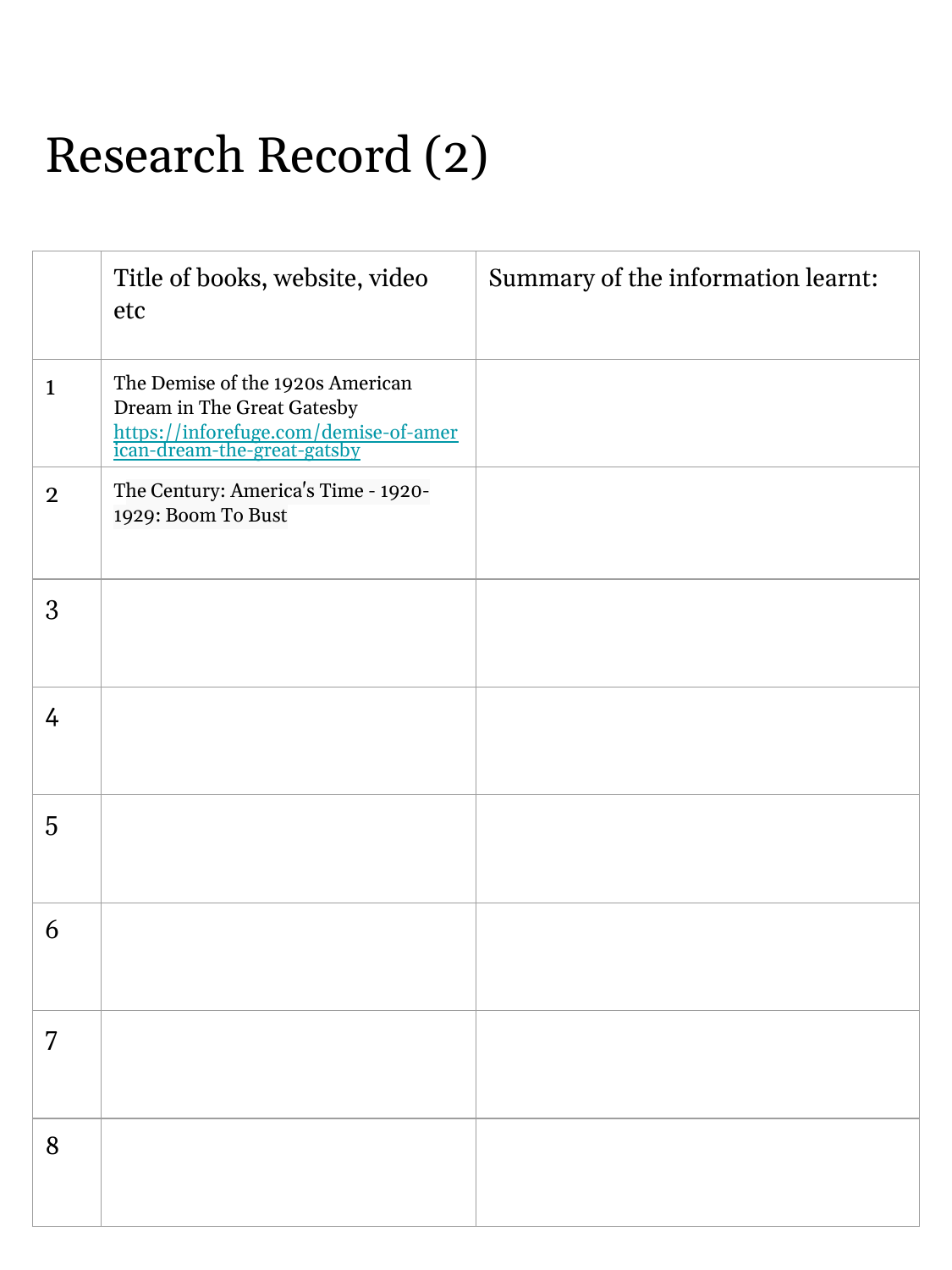

Research Record (2)
|  | Title of books, website, video etc | Summary of the information learnt: |
| --- | --- | --- |
| 1 | The Demise of the 1920s American Dream in The Great Gatesby https://inforefuge.com/demise-of-american-dream-the-great-gatsby |  |
| 2 | The Century: America's Time - 1920-1929: Boom To Bust |  |
| 3 |  |  |
| 4 |  |  |
| 5 |  |  |
| 6 |  |  |
| 7 |  |  |
| 8 |  |  |